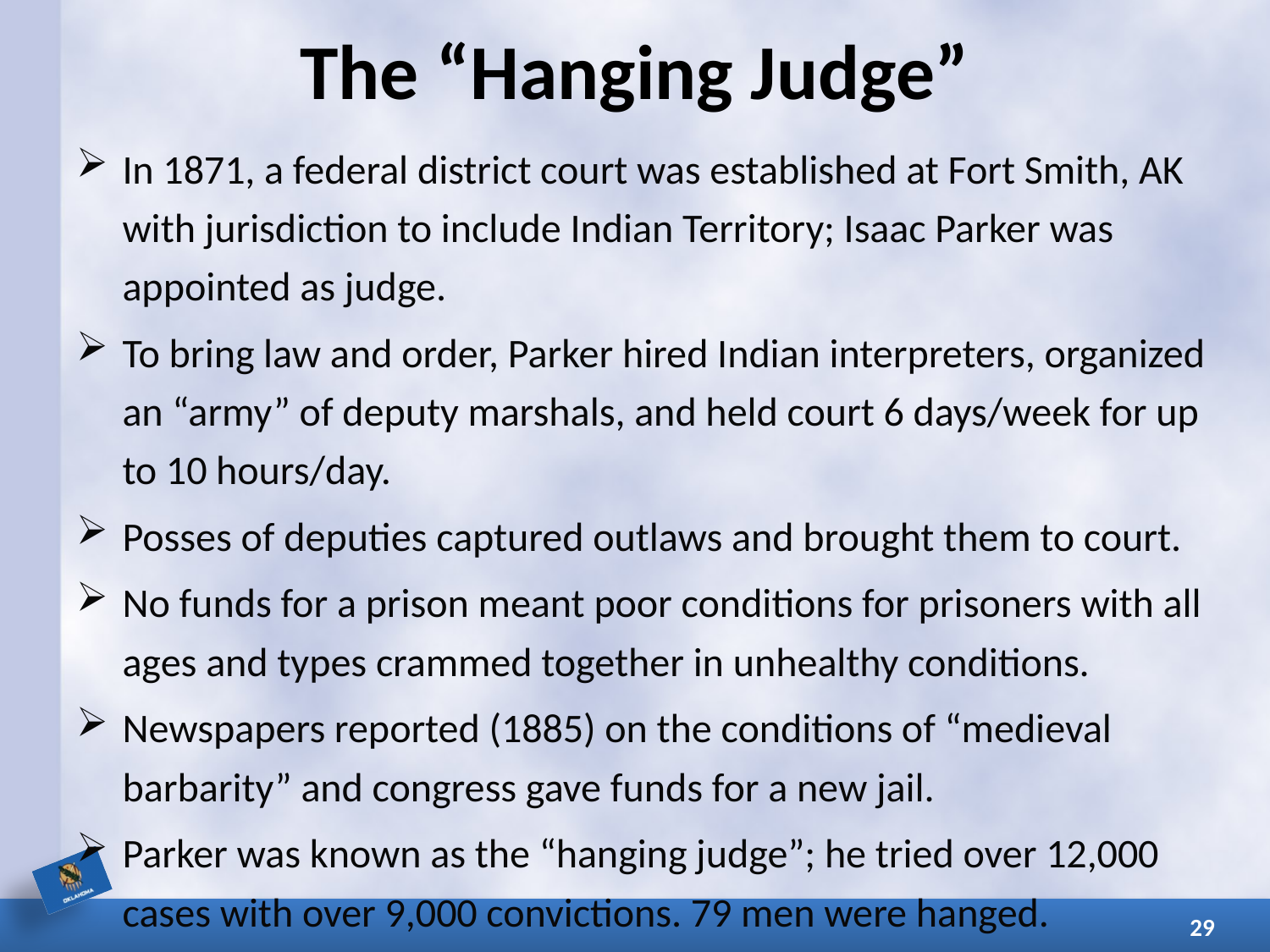

# The “Hanging Judge”
In 1871, a federal district court was established at Fort Smith, AK with jurisdiction to include Indian Territory; Isaac Parker was appointed as judge.
To bring law and order, Parker hired Indian interpreters, organized an “army” of deputy marshals, and held court 6 days/week for up to 10 hours/day.
Posses of deputies captured outlaws and brought them to court.
No funds for a prison meant poor conditions for prisoners with all ages and types crammed together in unhealthy conditions.
Newspapers reported (1885) on the conditions of “medieval barbarity” and congress gave funds for a new jail.
Parker was known as the “hanging judge”; he tried over 12,000 cases with over 9,000 convictions. 79 men were hanged.

29